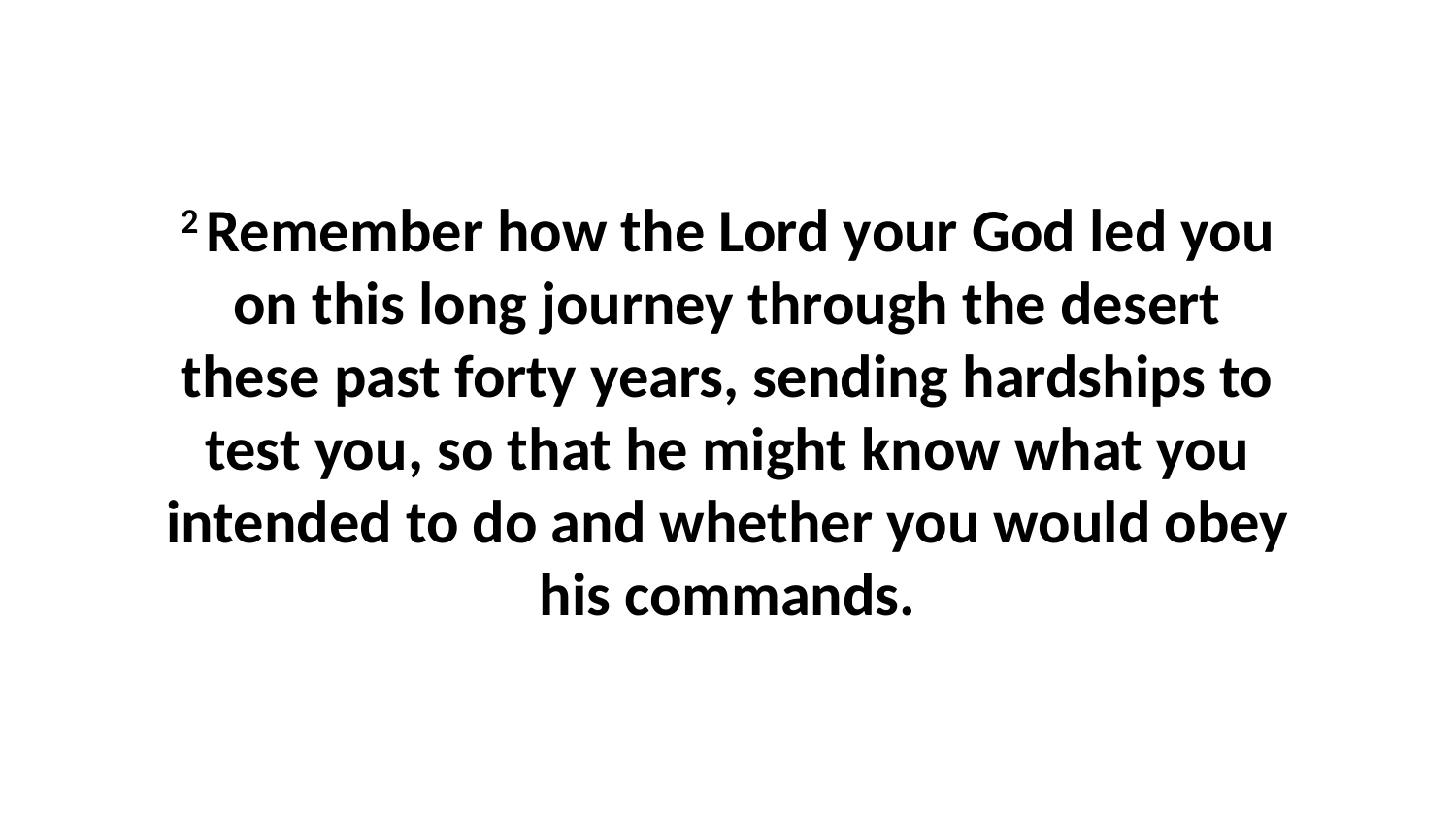

2 Remember how the Lord your God led you on this long journey through the desert these past forty years, sending hardships to test you, so that he might know what you intended to do and whether you would obey his commands.